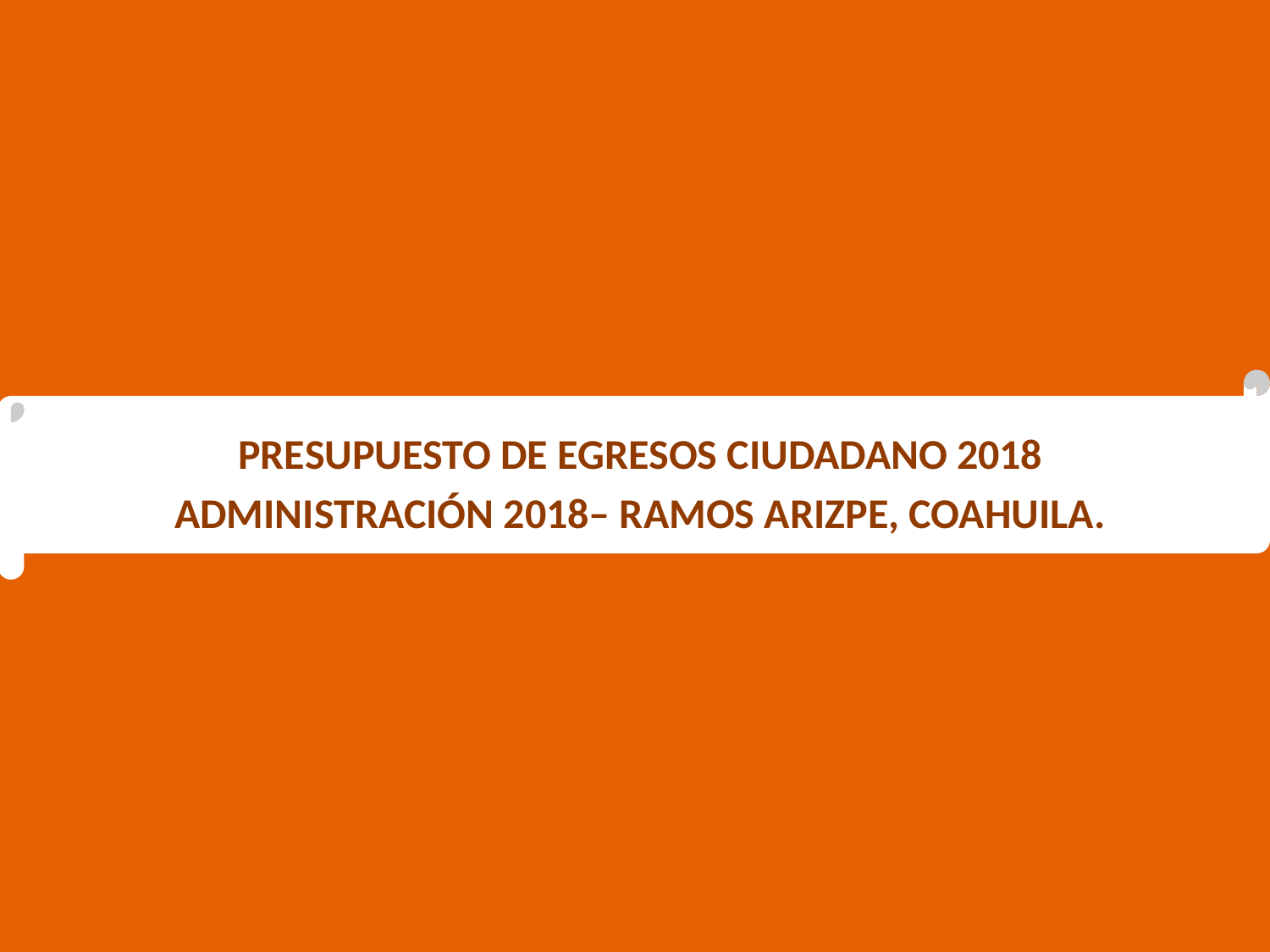

PRESUPUESTO DE EGRESOS CIUDADANO 2018
ADMINISTRACIÓN 2018– RAMOS ARIZPE, COAHUILA.